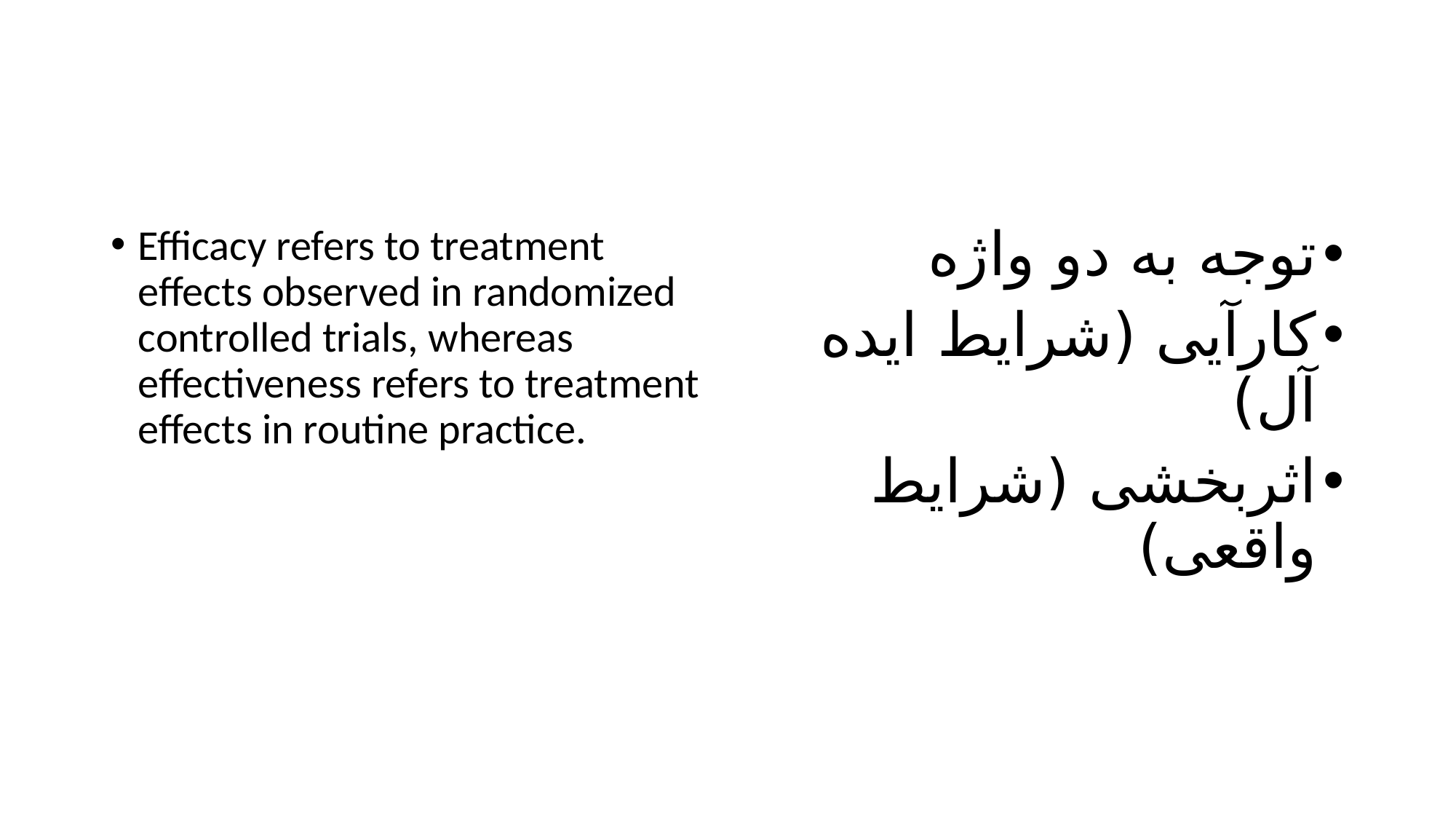

#
Efficacy refers to treatment effects observed in randomized controlled trials, whereas effectiveness refers to treatment effects in routine practice.
توجه به دو واژه
کارآیی (شرایط ایده آل)
اثربخشی (شرایط واقعی)